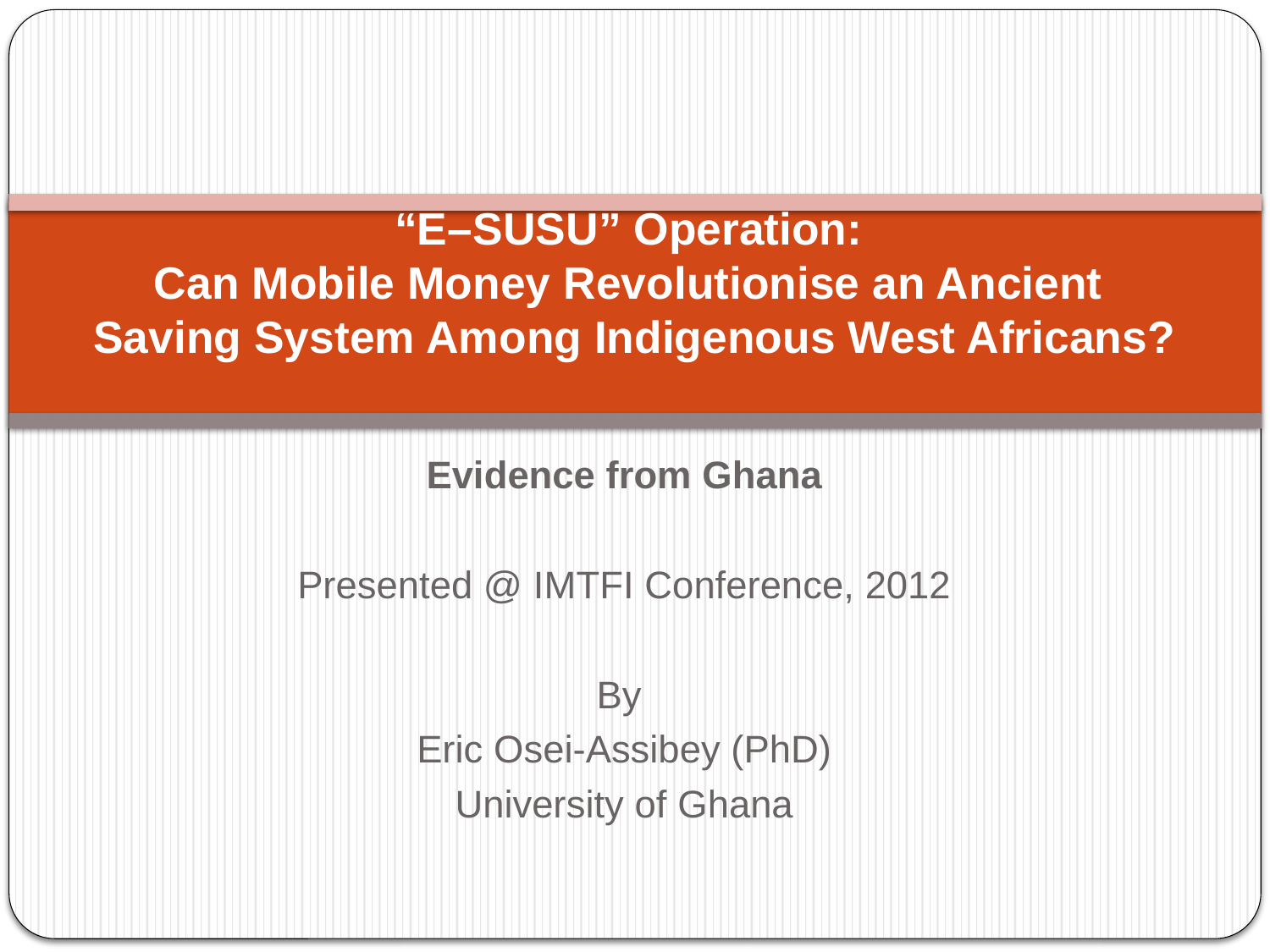

# “E–SUSU” Operation: Can Mobile Money Revolutionise an Ancient  Saving System Among Indigenous West Africans?
Evidence from Ghana

Presented @ IMTFI Conference, 2012

By
Eric Osei-Assibey (PhD)
University of Ghana